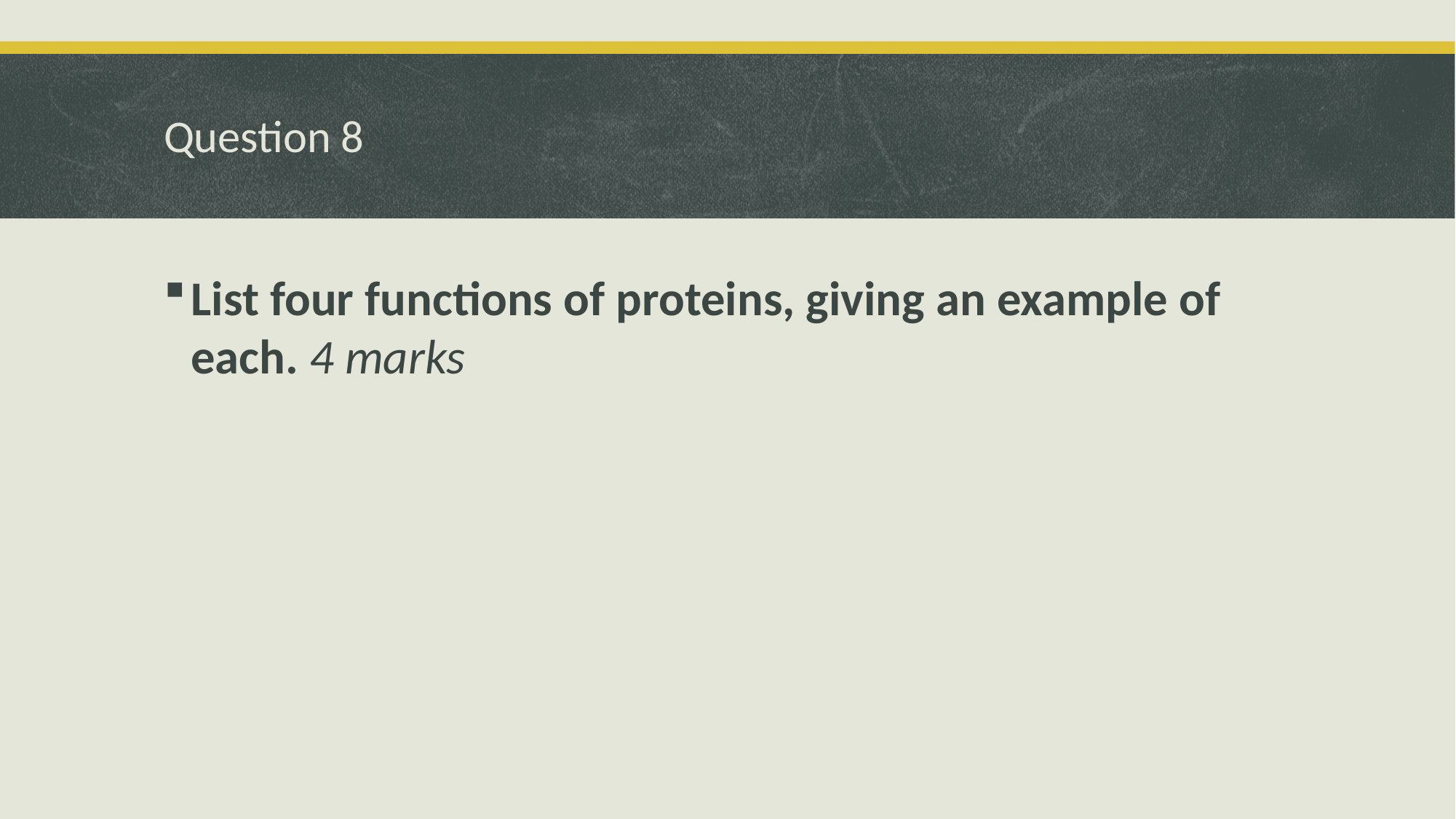

# Question 8
List four functions of proteins, giving an example of each. 4 marks